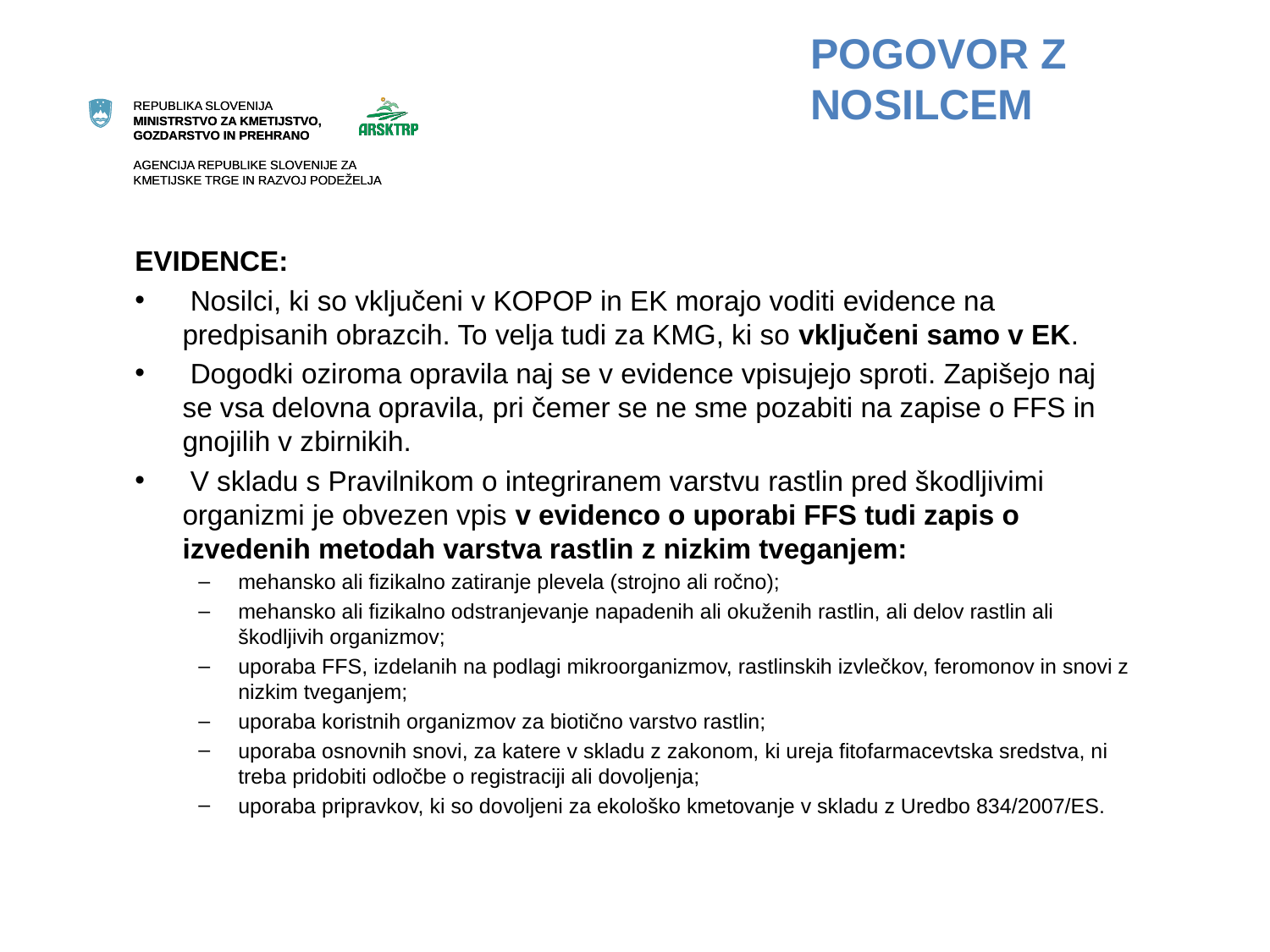

# POGOVOR Z NOSILCEM
EVIDENCE:
 Nosilci, ki so vključeni v KOPOP in EK morajo voditi evidence na predpisanih obrazcih. To velja tudi za KMG, ki so vključeni samo v EK.
 Dogodki oziroma opravila naj se v evidence vpisujejo sproti. Zapišejo naj se vsa delovna opravila, pri čemer se ne sme pozabiti na zapise o FFS in gnojilih v zbirnikih.
 V skladu s Pravilnikom o integriranem varstvu rastlin pred škodljivimi organizmi je obvezen vpis v evidenco o uporabi FFS tudi zapis o izvedenih metodah varstva rastlin z nizkim tveganjem:
mehansko ali fizikalno zatiranje plevela (strojno ali ročno);
mehansko ali fizikalno odstranjevanje napadenih ali okuženih rastlin, ali delov rastlin ali škodljivih organizmov;
uporaba FFS, izdelanih na podlagi mikroorganizmov, rastlinskih izvlečkov, feromonov in snovi z nizkim tveganjem;
uporaba koristnih organizmov za biotično varstvo rastlin;
uporaba osnovnih snovi, za katere v skladu z zakonom, ki ureja fitofarmacevtska sredstva, ni treba pridobiti odločbe o registraciji ali dovoljenja;
uporaba pripravkov, ki so dovoljeni za ekološko kmetovanje v skladu z Uredbo 834/2007/ES.